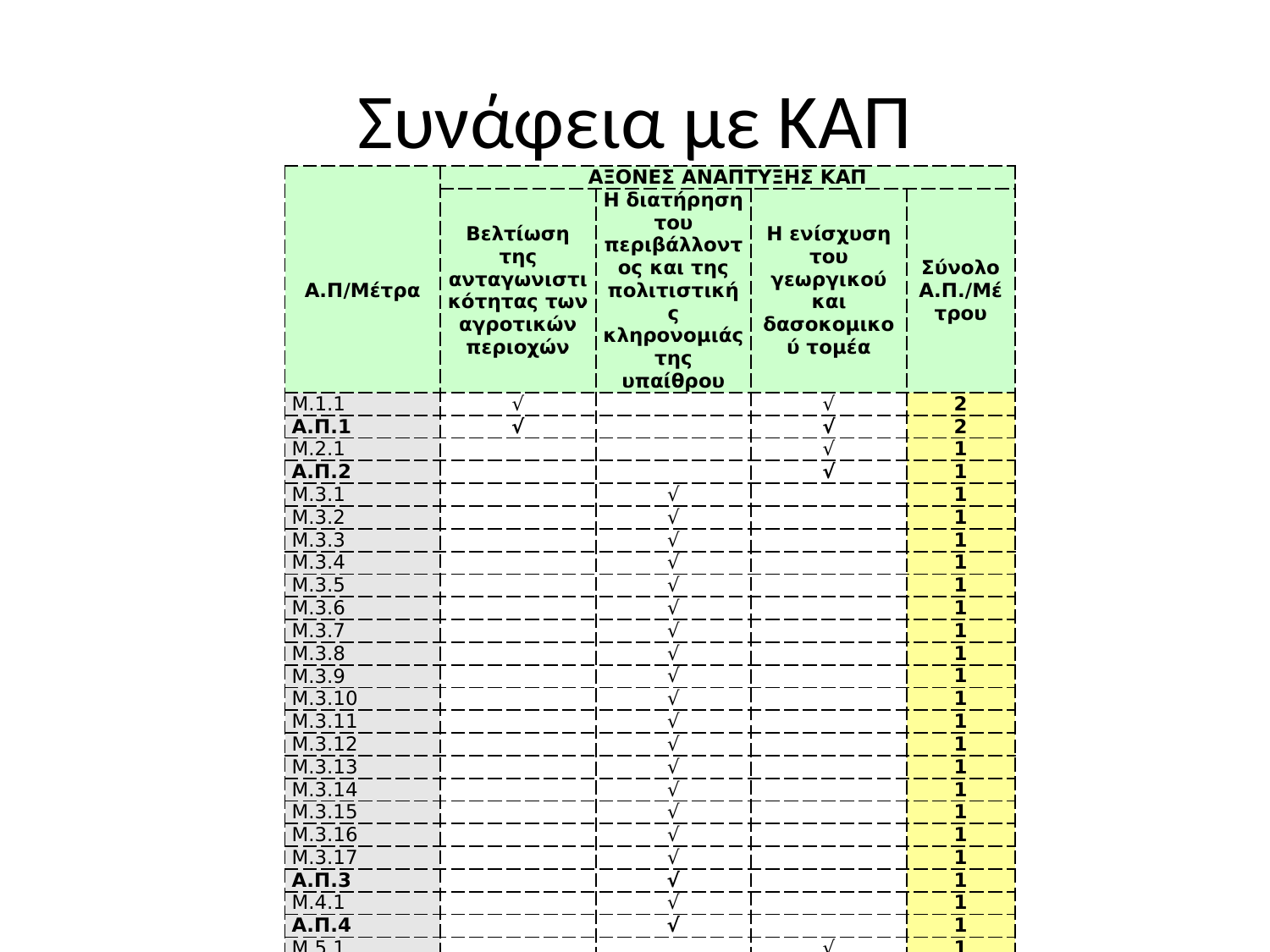

# Συνάφεια με ΚΑΠ
| Α.Π/Μέτρα | ΑΞΟΝΕΣ ΑΝΑΠΤΥΞΗΣ ΚΑΠ |  |  |  |
| --- | --- | --- | --- | --- |
|  | Βελτίωση της ανταγωνιστικότητας των αγροτικών περιοχών | Η διατήρηση του περιβάλλοντος και της πολιτιστικής κληρονομιάς της υπαίθρου | Η ενίσχυση του γεωργικού και δασοκομικού τομέα | Σύνολο Α.Π./Μέτρου |
| Μ.1.1 | √ |  | √ | 2 |
| Α.Π.1 | √ |  | √ | 2 |
| Μ.2.1 |  |  | √ | 1 |
| Α.Π.2 |  |  | √ | 1 |
| Μ.3.1 |  | √ |  | 1 |
| Μ.3.2 |  | √ |  | 1 |
| Μ.3.3 |  | √ |  | 1 |
| Μ.3.4 |  | √ |  | 1 |
| Μ.3.5 |  | √ |  | 1 |
| Μ.3.6 |  | √ |  | 1 |
| Μ.3.7 |  | √ |  | 1 |
| Μ.3.8 |  | √ |  | 1 |
| Μ.3.9 |  | √ |  | 1 |
| Μ.3.10 |  | √ |  | 1 |
| Μ.3.11 |  | √ |  | 1 |
| Μ.3.12 |  | √ |  | 1 |
| Μ.3.13 |  | √ |  | 1 |
| Μ.3.14 |  | √ |  | 1 |
| Μ.3.15 |  | √ |  | 1 |
| Μ.3.16 |  | √ |  | 1 |
| Μ.3.17 |  | √ |  | 1 |
| Α.Π.3 |  | √ |  | 1 |
| Μ.4.1 |  | √ |  | 1 |
| Α.Π.4 |  | √ |  | 1 |
| Μ.5.1 |  |  | √ | 1 |
| Μ.5.2 |  |  | √ | 1 |
| Α.Π.5 |  |  | √ | 1 |
| Μ.6.1 | √ |  | √ | 2 |
| Μ.6.2 | √ |  | √ | 2 |
| Α.Π.6 | √ |  | √ | 2 |
| Σύνολο | 3 | 18 | 6 | 27 |